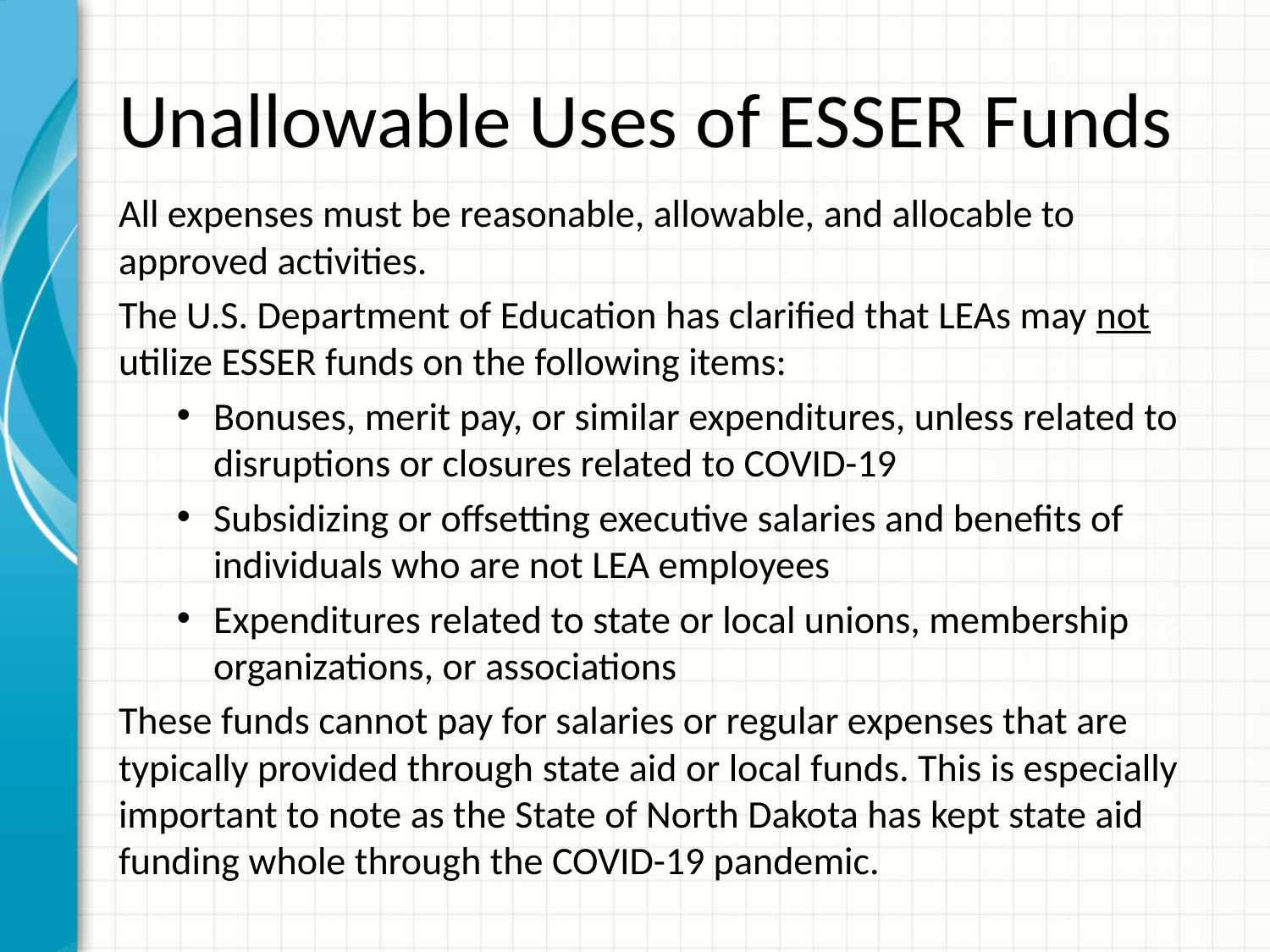

# Unallowable Uses of ESSER Funds
All expenses must be reasonable, allowable, and allocable to approved activities.
The U.S. Department of Education has clarified that LEAs may not utilize ESSER funds on the following items:
Bonuses, merit pay, or similar expenditures, unless related to disruptions or closures related to COVID-19
Subsidizing or offsetting executive salaries and benefits of individuals who are not LEA employees
Expenditures related to state or local unions, membership organizations, or associations
These funds cannot pay for salaries or regular expenses that are typically provided through state aid or local funds. This is especially important to note as the State of North Dakota has kept state aid funding whole through the COVID-19 pandemic.